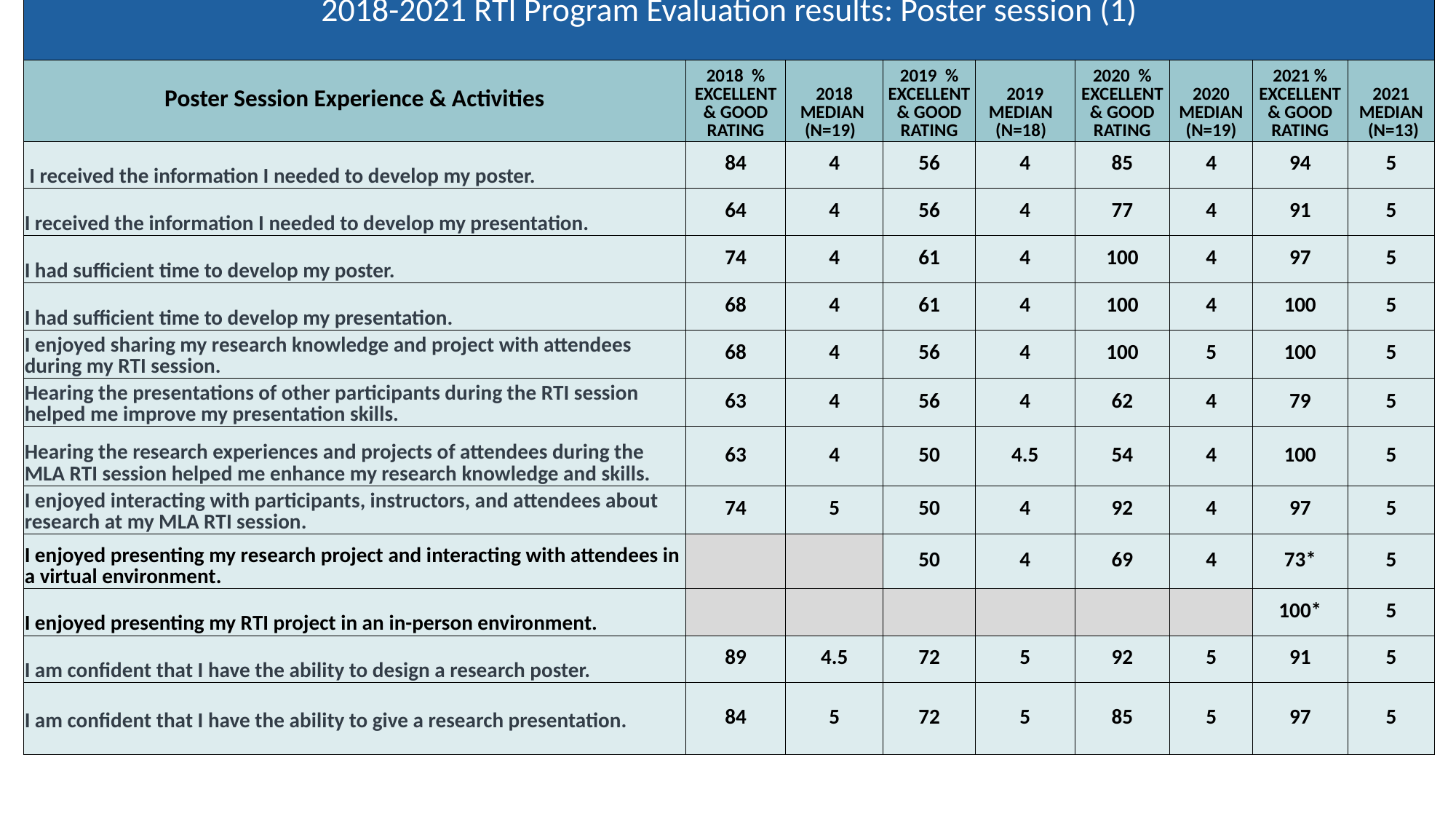

| 2018-2021 RTI Program Evaluation results: Poster session (1) |  |  |  |  |  |  |  |  |
| --- | --- | --- | --- | --- | --- | --- | --- | --- |
| Poster Session Experience & Activities | 2018 % EXCELLENT & GOOD RATING | 2018 MEDIAN (N=19) | 2019 % EXCELLENT & GOOD RATING | 2019 MEDIAN (N=18) | 2020 % EXCELLENT & GOOD RATING | 2020 MEDIAN (N=19) | 2021 % EXCELLENT & GOOD RATING | 2021 MEDIAN (N=13) |
| I received the information I needed to develop my poster. | 84 | 4 | 56 | 4 | 85 | 4 | 94 | 5 |
| I received the information I needed to develop my presentation. | 64 | 4 | 56 | 4 | 77 | 4 | 91 | 5 |
| I had sufficient time to develop my poster. | 74 | 4 | 61 | 4 | 100 | 4 | 97 | 5 |
| I had sufficient time to develop my presentation. | 68 | 4 | 61 | 4 | 100 | 4 | 100 | 5 |
| I enjoyed sharing my research knowledge and project with attendees during my RTI session. | 68 | 4 | 56 | 4 | 100 | 5 | 100 | 5 |
| Hearing the presentations of other participants during the RTI session helped me improve my presentation skills. | 63 | 4 | 56 | 4 | 62 | 4 | 79 | 5 |
| Hearing the research experiences and projects of attendees during the MLA RTI session helped me enhance my research knowledge and skills. | 63 | 4 | 50 | 4.5 | 54 | 4 | 100 | 5 |
| I enjoyed interacting with participants, instructors, and attendees about research at my MLA RTI session. | 74 | 5 | 50 | 4 | 92 | 4 | 97 | 5 |
| I enjoyed presenting my research project and interacting with attendees in a virtual environment. |  |  | 50 | 4 | 69 | 4 | 73\* | 5 |
| I enjoyed presenting my RTI project in an in-person environment. |  |  |  |  |  |  | 100\* | 5 |
| I am confident that I have the ability to design a research poster. | 89 | 4.5 | 72 | 5 | 92 | 5 | 91 | 5 |
| I am confident that I have the ability to give a research presentation. | 84 | 5 | 72 | 5 | 85 | 5 | 97 | 5 |
# 86*